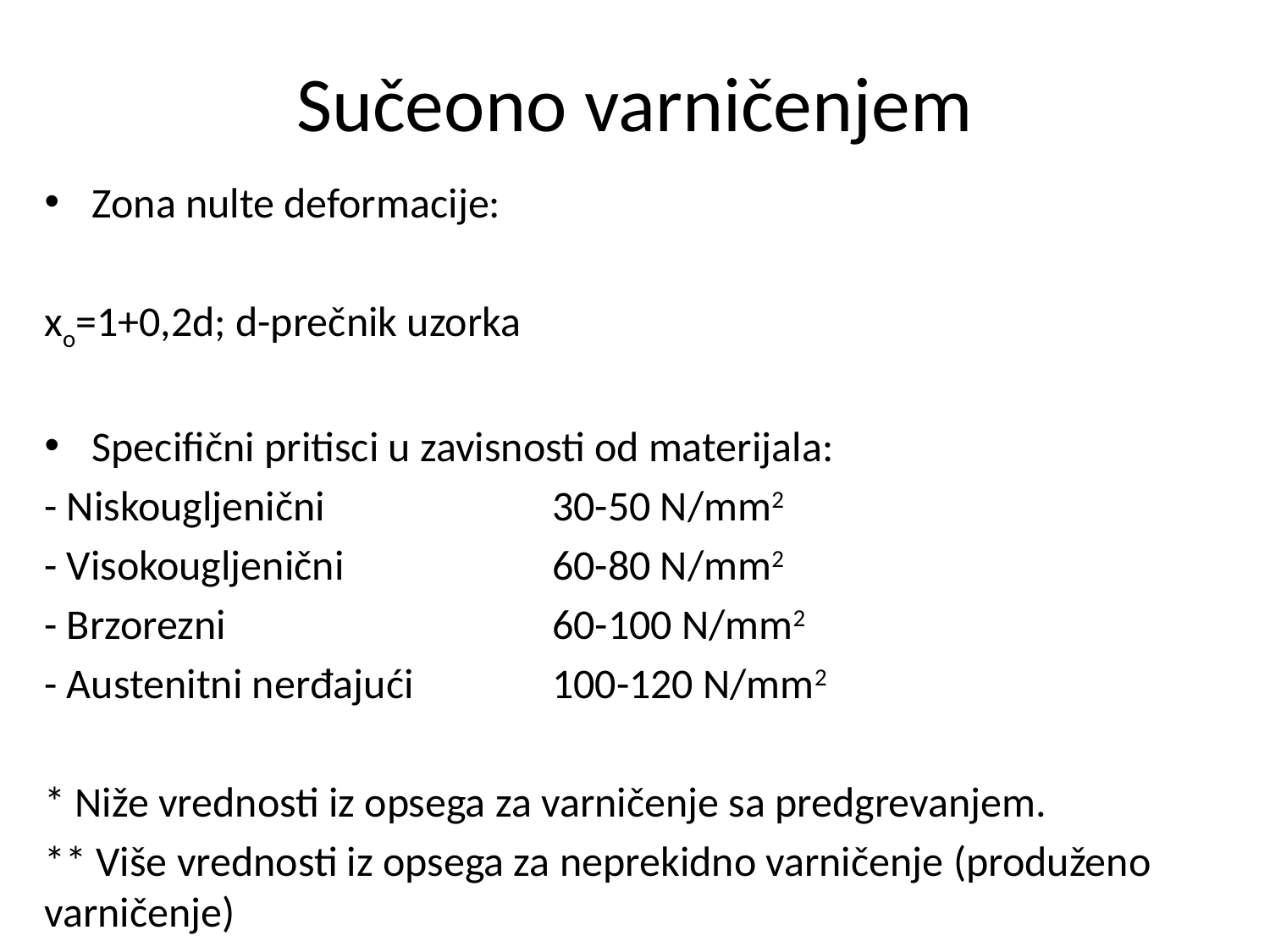

# Sučeono varničenjem
Zona nulte deformacije:

xo=1+0,2d; d-prečnik uzorka

Specifični pritisci u zavisnosti od materijala:
- Niskougljenični 		30-50 N/mm2
- Visokougljenični 		60-80 N/mm2
- Brzorezni  			60-100 N/mm2
- Austenitni nerđajući 		100-120 N/mm2

* Niže vrednosti iz opsega za varničenje sa predgrevanjem.
** Više vrednosti iz opsega za neprekidno varničenje (produženo varničenje)